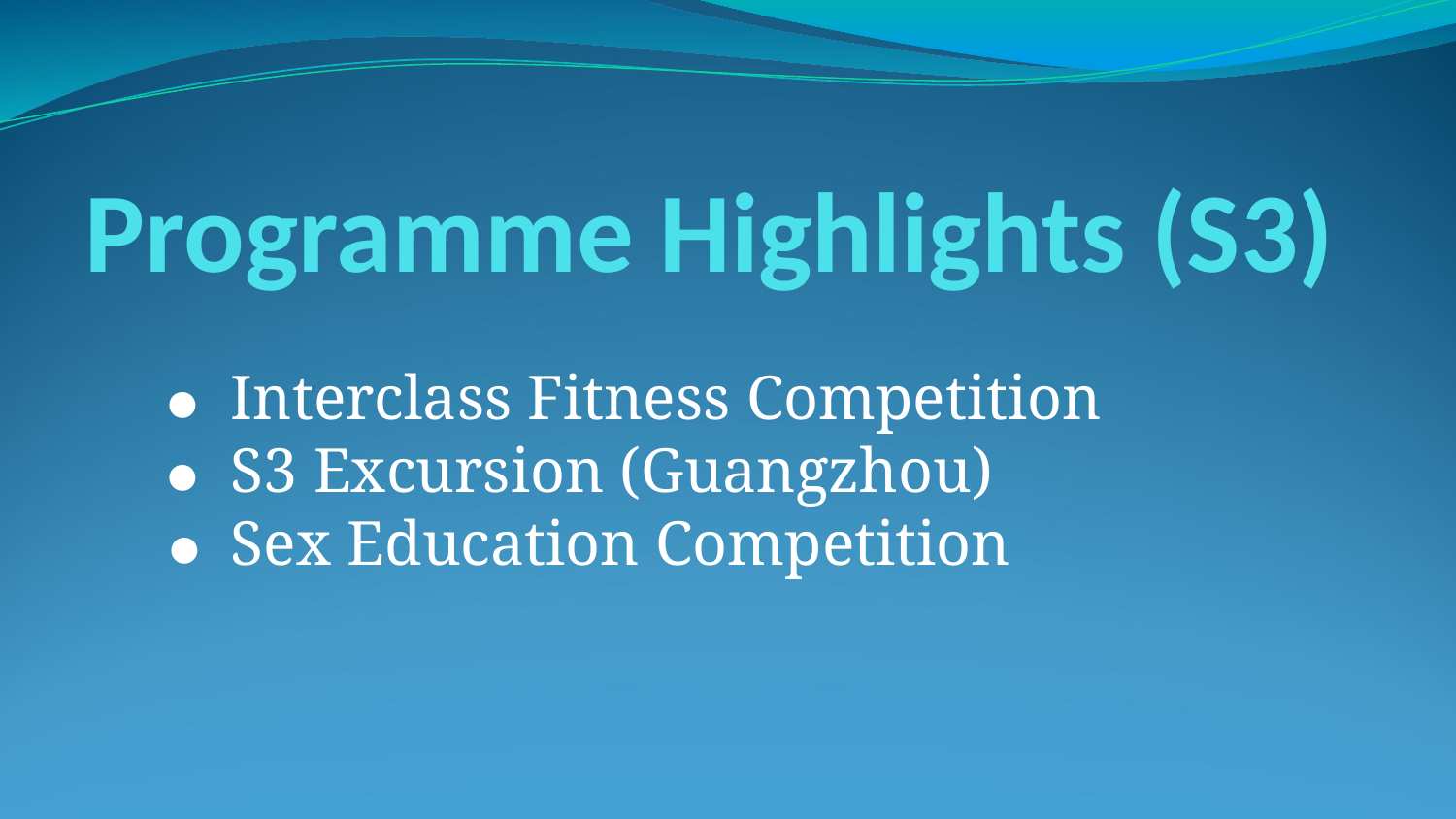

# Programme Highlights (S3)
Interclass Fitness Competition
S3 Excursion (Guangzhou)
Sex Education Competition